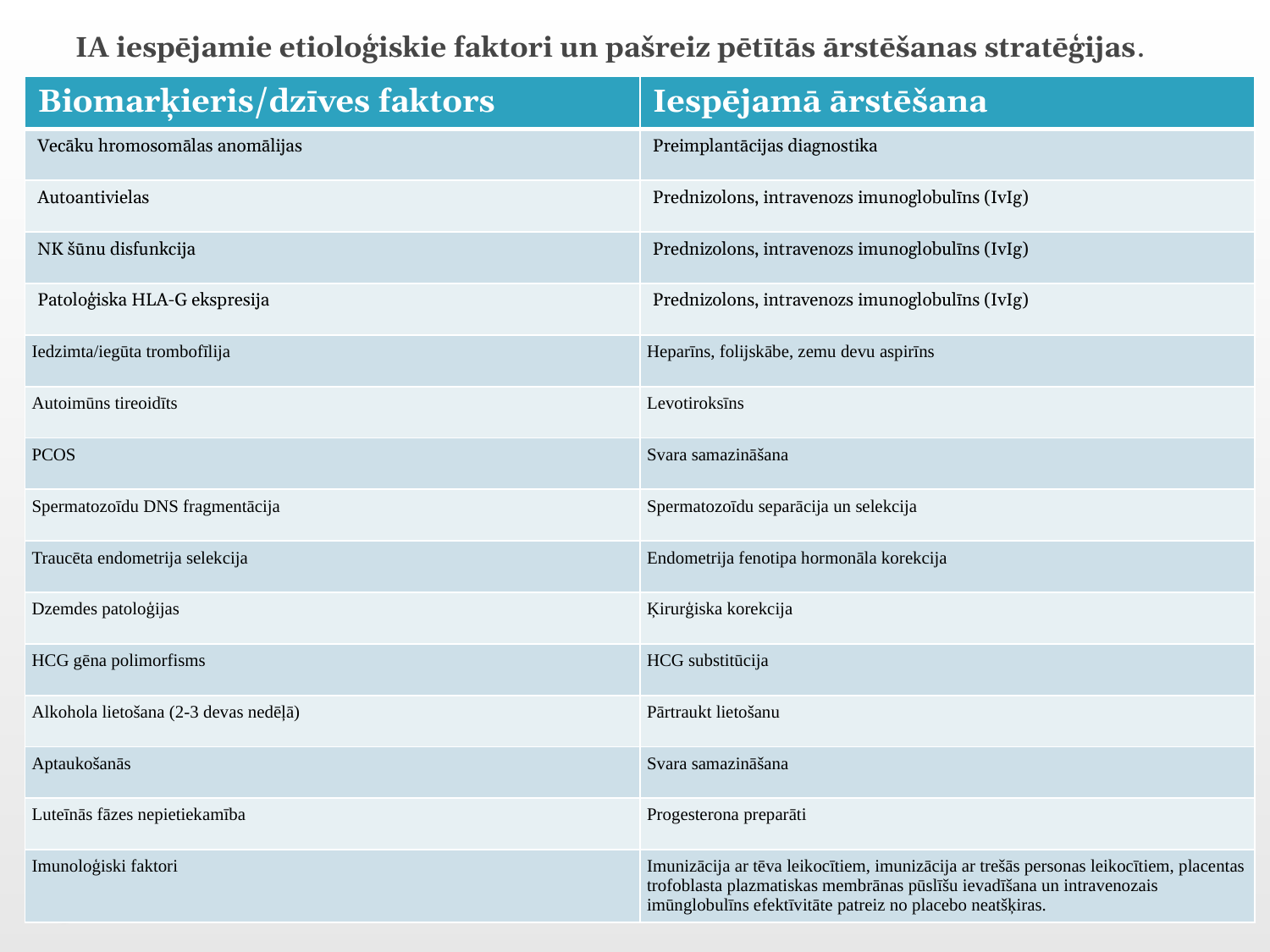

# IA iespējamie etioloģiskie faktori un pašreiz pētītās ārstēšanas stratēģijas.
| Biomarķieris/dzīves faktors | Iespējamā ārstēšana |
| --- | --- |
| Vecāku hromosomālas anomālijas | Preimplantācijas diagnostika |
| Autoantivielas | Prednizolons, intravenozs imunoglobulīns (IvIg) |
| NK šūnu disfunkcija | Prednizolons, intravenozs imunoglobulīns (IvIg) |
| Patoloģiska HLA-G ekspresija | Prednizolons, intravenozs imunoglobulīns (IvIg) |
| Iedzimta/iegūta trombofīlija | Heparīns, folijskābe, zemu devu aspirīns |
| Autoimūns tireoidīts | Levotiroksīns |
| PCOS | Svara samazināšana |
| Spermatozoīdu DNS fragmentācija | Spermatozoīdu separācija un selekcija |
| Traucēta endometrija selekcija | Endometrija fenotipa hormonāla korekcija |
| Dzemdes patoloģijas | Ķirurģiska korekcija |
| HCG gēna polimorfisms | HCG substitūcija |
| Alkohola lietošana (2-3 devas nedēļā) | Pārtraukt lietošanu |
| Aptaukošanās | Svara samazināšana |
| Luteīnās fāzes nepietiekamība | Progesterona preparāti |
| Imunoloģiski faktori | Imunizācija ar tēva leikocītiem, imunizācija ar trešās personas leikocītiem, placentas trofoblasta plazmatiskas membrānas pūslīšu ievadīšana un intravenozais imūnglobulīns efektīvitāte patreiz no placebo neatšķiras. |